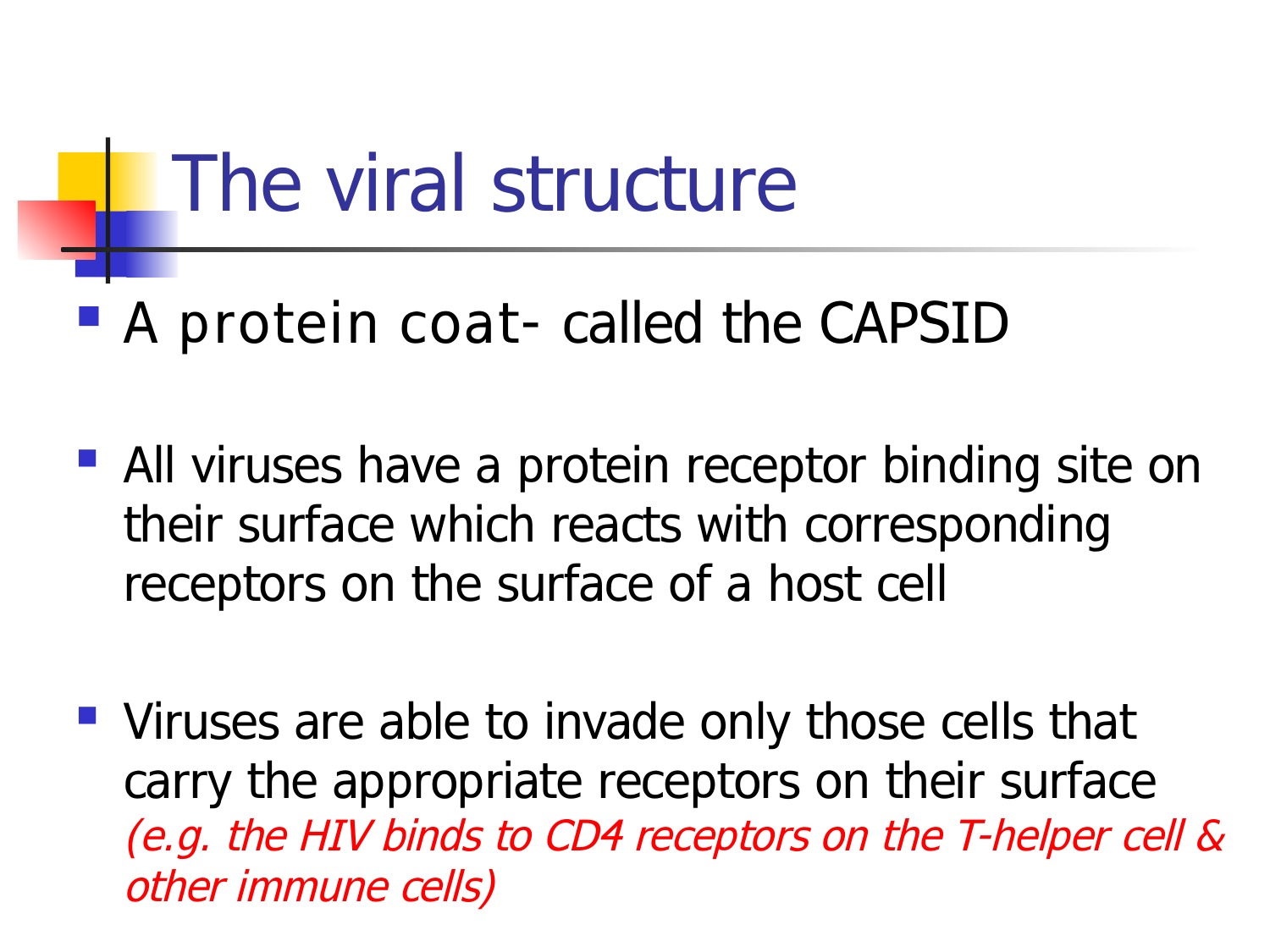

# The viral structure
A protein coat- called the CAPSID

All viruses have a protein receptor binding site on their surface which reacts with corresponding receptors on the surface of a host cell

Viruses are able to invade only those cells that carry the appropriate receptors on their surface (e.g. the HIV binds to CD4 receptors on the T-helper cell & other immune cells)